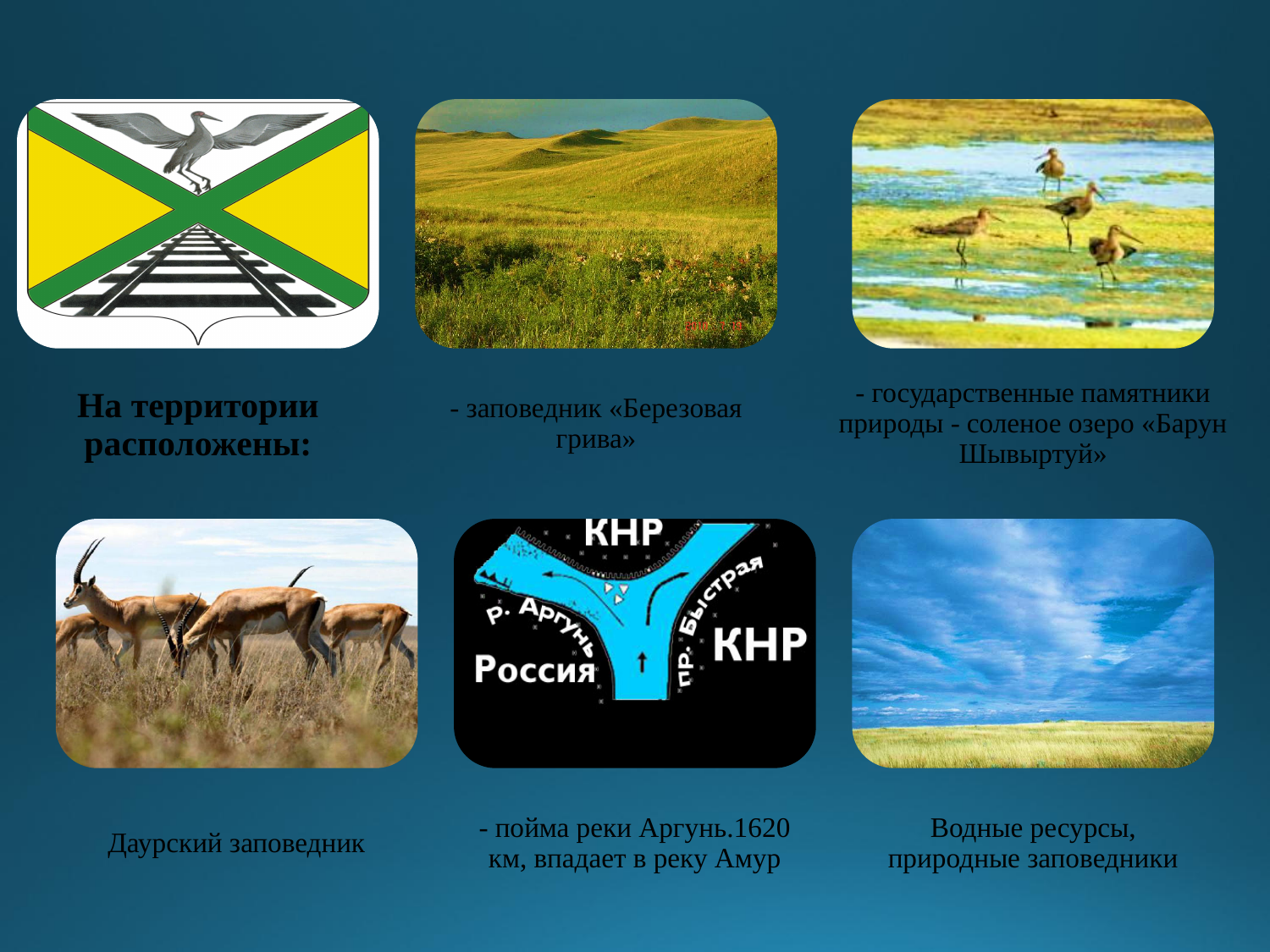

На территории расположены:
- заповедник «Березовая грива»
- государственные памятники природы - соленое озеро «Барун Шывыртуй»
Даурский заповедник
- пойма реки Аргунь.1620 км, впадает в реку Амур
Водные ресурсы, природные заповедники